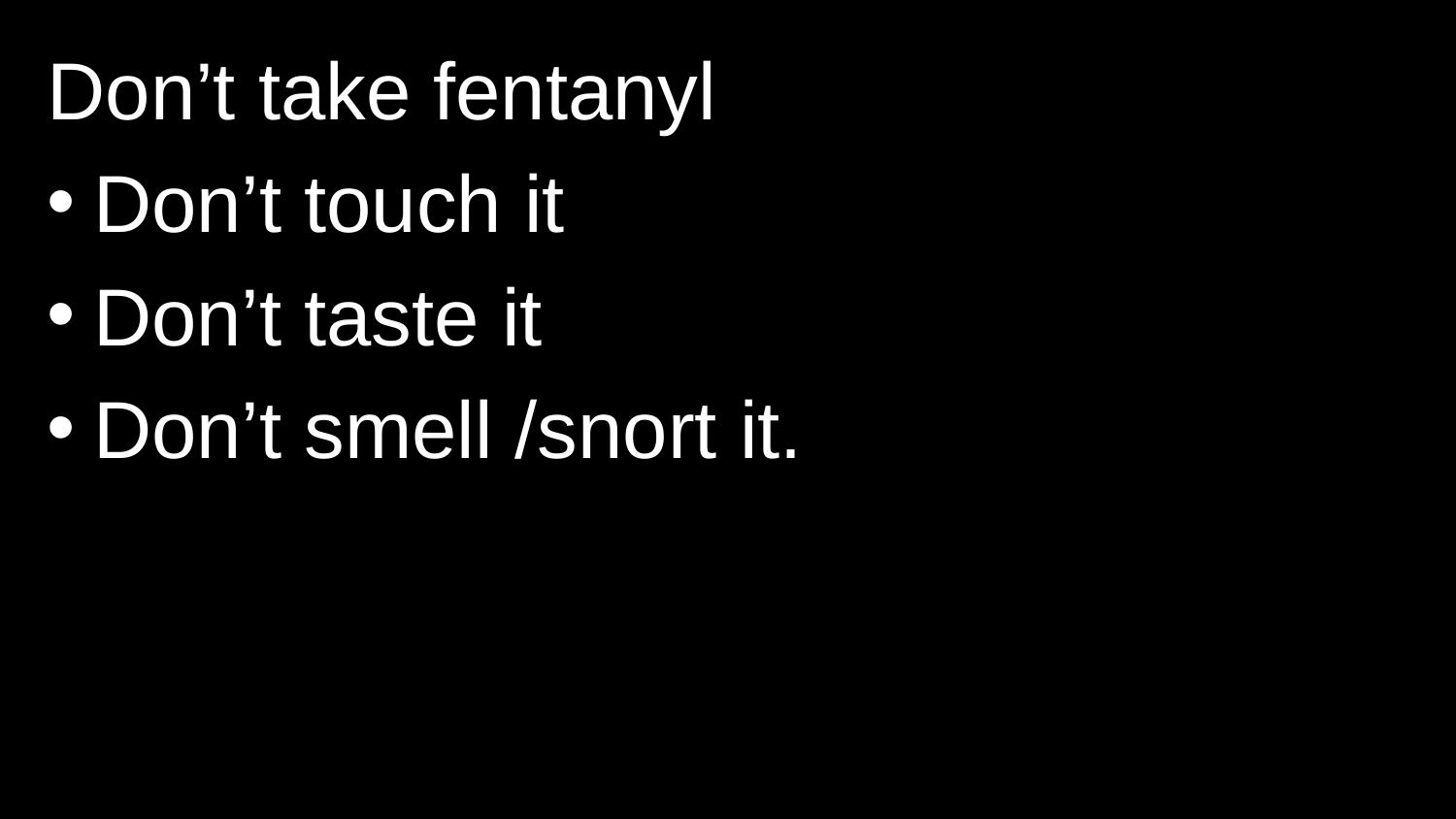

Don’t take fentanyl
Don’t touch it
Don’t taste it
Don’t smell /snort it.